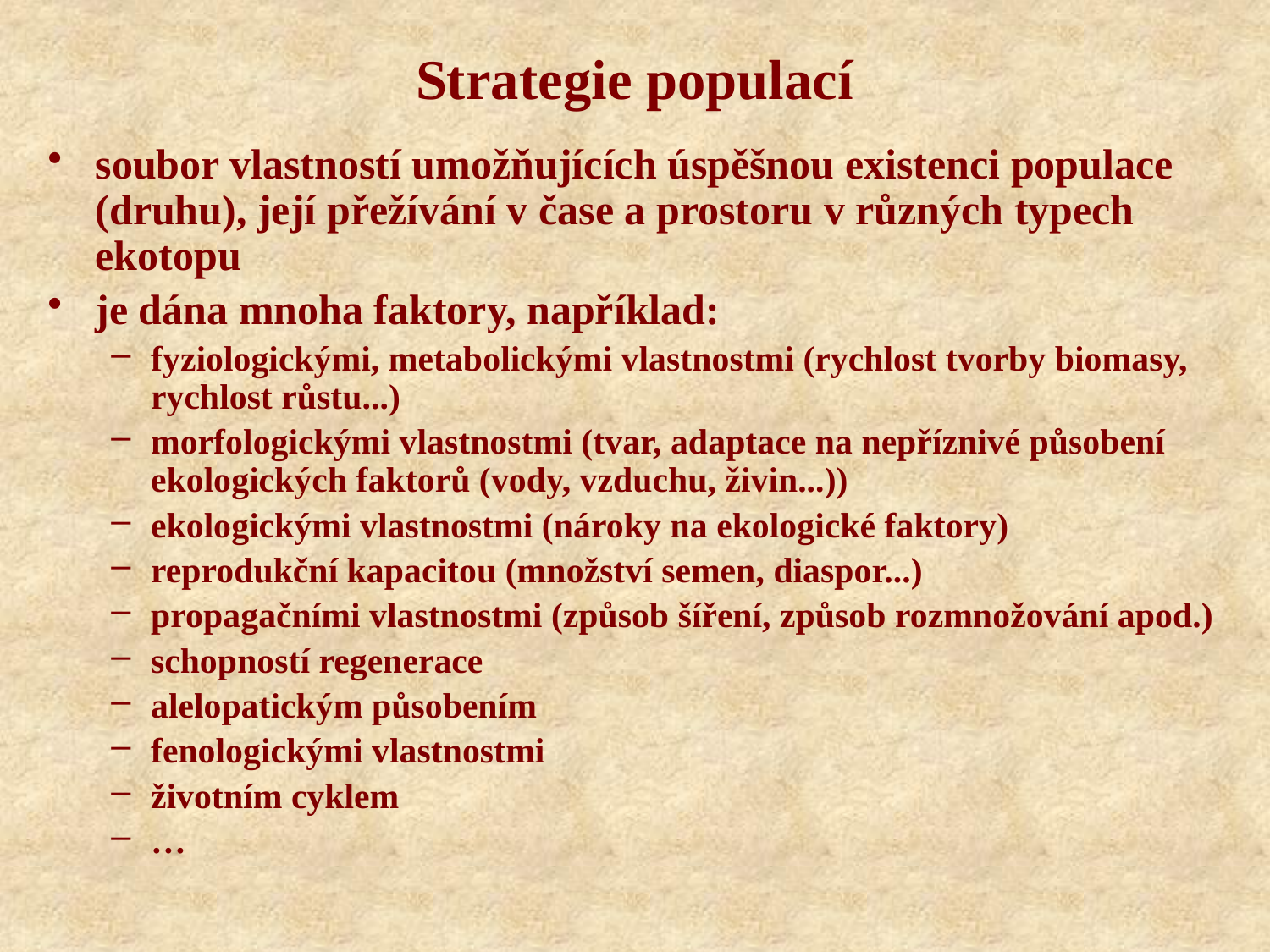

# Strategie populací
soubor vlastností umožňujících úspěšnou existenci populace (druhu), její přežívání v čase a prostoru v různých typech ekotopu
je dána mnoha faktory, například:
fyziologickými, metabolickými vlastnostmi (rychlost tvorby biomasy, rychlost růstu...)
morfologickými vlastnostmi (tvar, adaptace na nepříznivé působení ekologických faktorů (vody, vzduchu, živin...))
ekologickými vlastnostmi (nároky na ekologické faktory)
reprodukční kapacitou (množství semen, diaspor...)
propagačními vlastnostmi (způsob šíření, způsob rozmnožování apod.)
schopností regenerace
alelopatickým působením
fenologickými vlastnostmi
životním cyklem
…